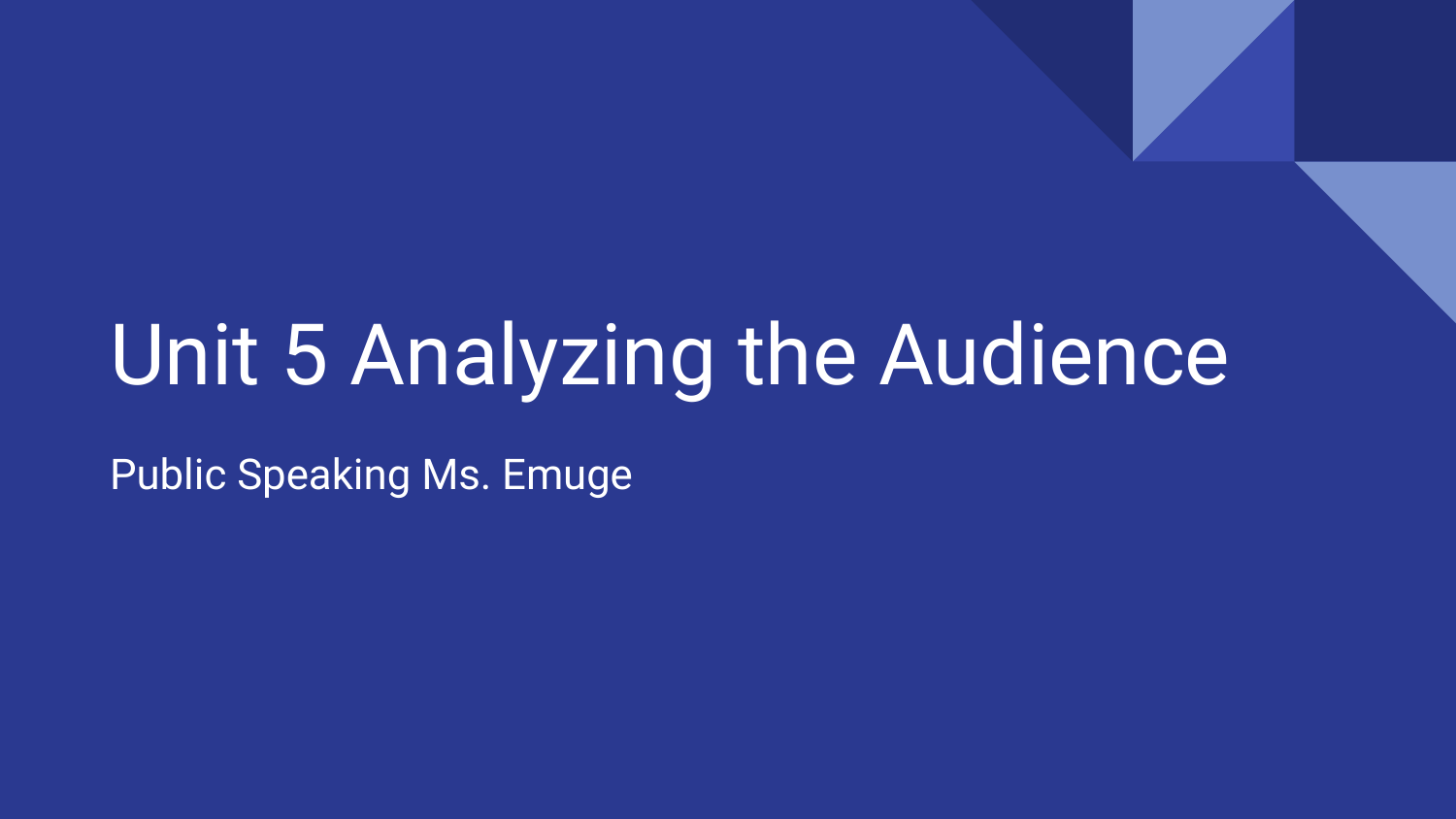

# Unit 5 Analyzing the Audience
Public Speaking Ms. Emuge